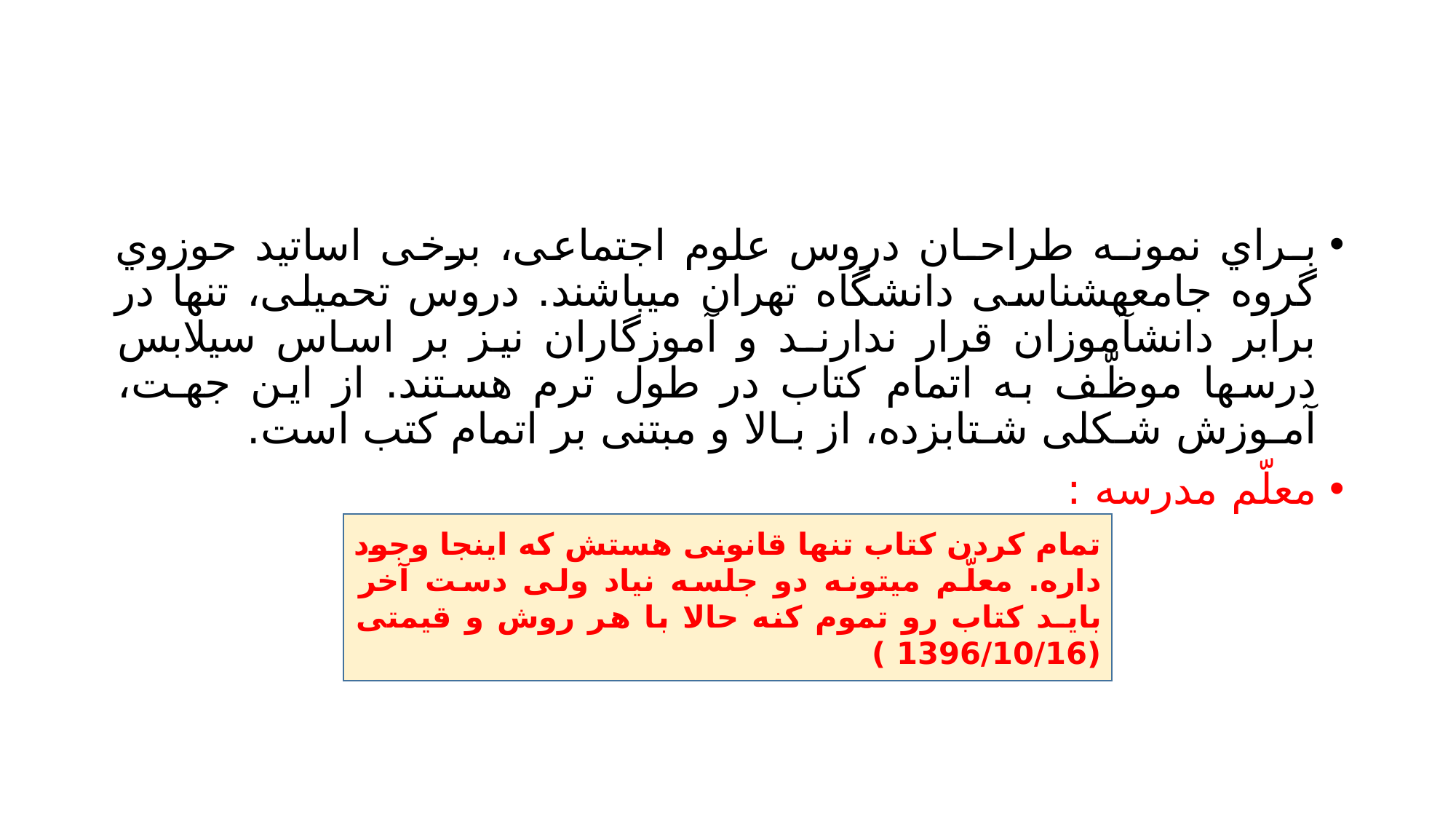

#
بـراي نمونـه طراحـان دروس علوم اجتماعی، برخی اساتید حوزوي گروه جامعهشناسی دانشگاه تهران میباشند. دروس تحمیلی، تنها در برابر دانشآموزان قرار ندارنـد و آموزگاران نیز بر اساس سیلابس درسها موظّف به اتمام کتاب در طول ترم هستند. از این جهـت، آمـوزش شـکلی شـتابزده، از بـالا و مبتنی بر اتمام کتب است.
معلّم مدرسه :

تمام کردن کتاب تنها قانونی هستش که اینجا وجود داره. معلّم میتونه دو جلسه نیاد ولی دست آخر بایـد کتاب رو تموم کنه حالا با هر روش و قیمتی (1396/10/16 )